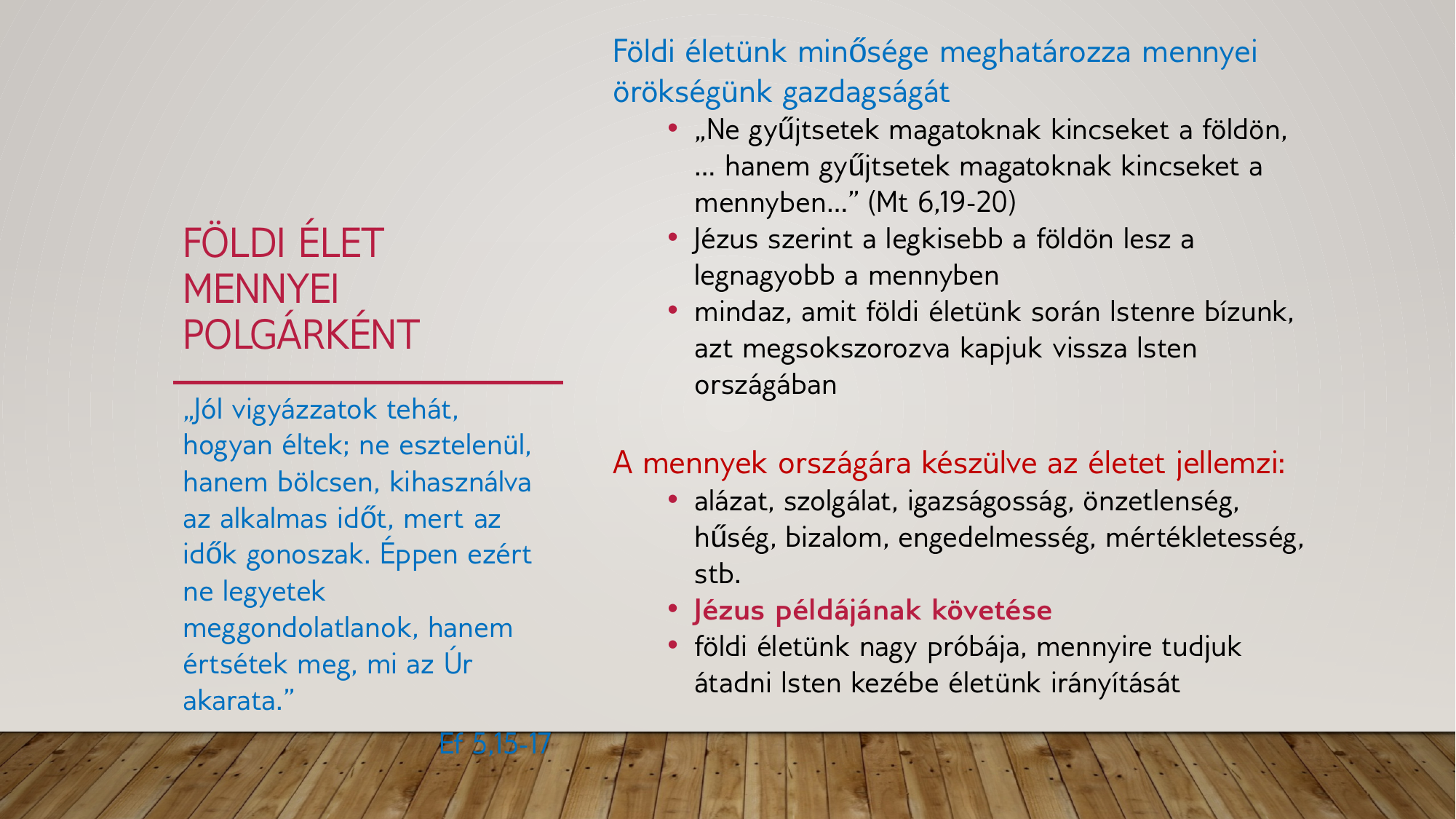

Földi életünk minősége meghatározza mennyei örökségünk gazdagságát
„Ne gyűjtsetek magatoknak kincseket a földön, … hanem gyűjtsetek magatoknak kincseket a mennyben…” (Mt 6,19-20)
Jézus szerint a legkisebb a földön lesz a legnagyobb a mennyben
mindaz, amit földi életünk során Istenre bízunk, azt megsokszorozva kapjuk vissza Isten országában

A mennyek országára készülve az életet jellemzi:
alázat, szolgálat, igazságosság, önzetlenség, hűség, bizalom, engedelmesség, mértékletesség, stb.
Jézus példájának követése
földi életünk nagy próbája, mennyire tudjuk átadni Isten kezébe életünk irányítását
# Földi élet mennyei polgárként
„Jól vigyázzatok tehát, hogyan éltek; ne esztelenül, hanem bölcsen, kihasználva az alkalmas időt, mert az idők gonoszak. Éppen ezért ne legyetek meggondolatlanok, hanem értsétek meg, mi az Úr akarata.”
Ef 5,15-17